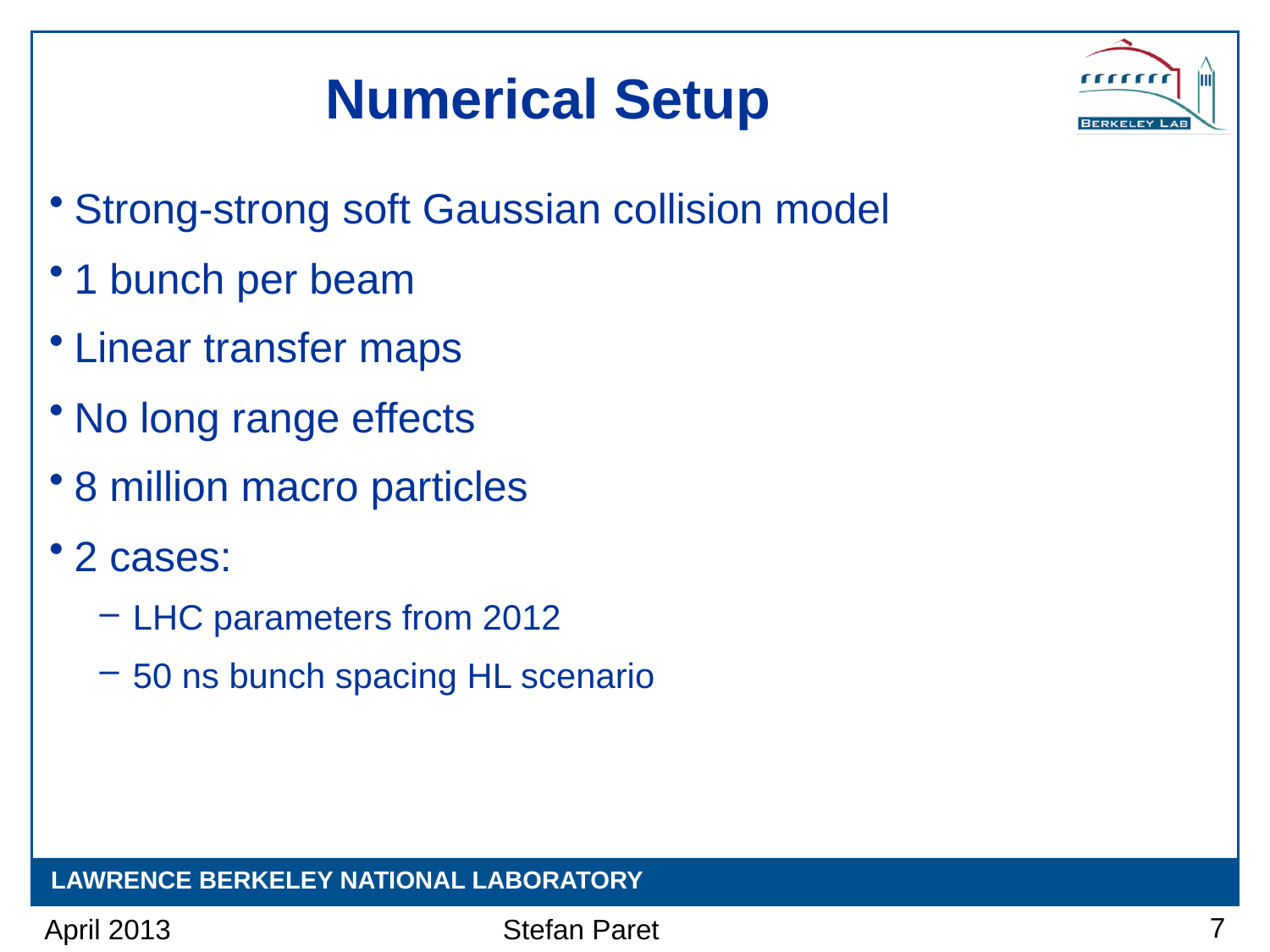

# Numerical Setup
Strong-strong soft Gaussian collision model
1 bunch per beam
Linear transfer maps
No long range effects
8 million macro particles
2 cases:
 LHC parameters from 2012
 50 ns bunch spacing HL scenario

7
April 2013
Stefan Paret